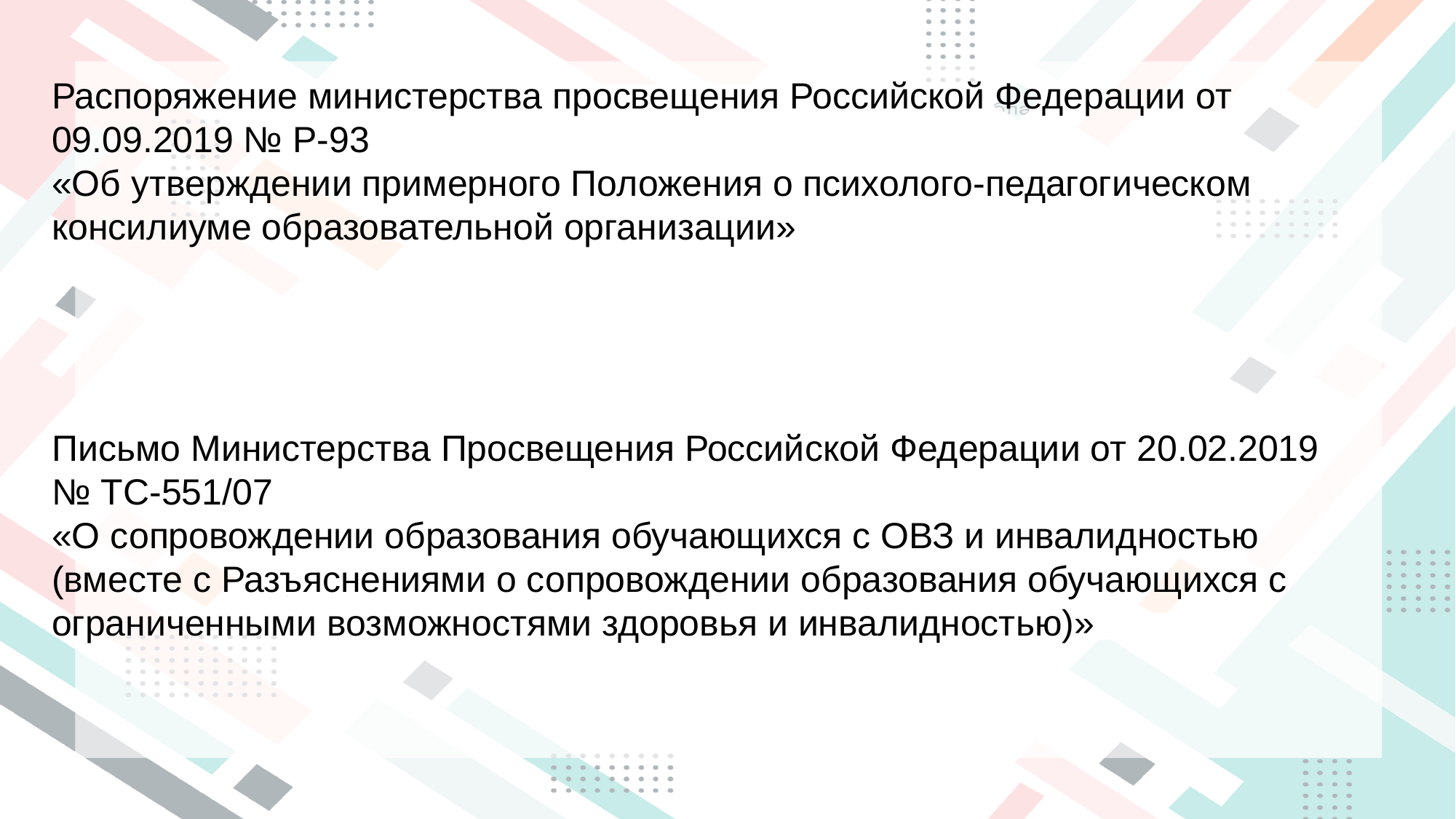

Распоряжение министерства просвещения Российской Федерации от 09.09.2019 № Р-93
«Об утверждении примерного Положения о психолого-педагогическом консилиуме образовательной организации»

Письмо Министерства Просвещения Российской Федерации от 20.02.2019 № ТС-551/07
«О сопровождении образования обучающихся с ОВЗ и инвалидностью (вместе с Разъяснениями о сопровождении образования обучающихся с ограниченными возможностями здоровья и инвалидностью)»